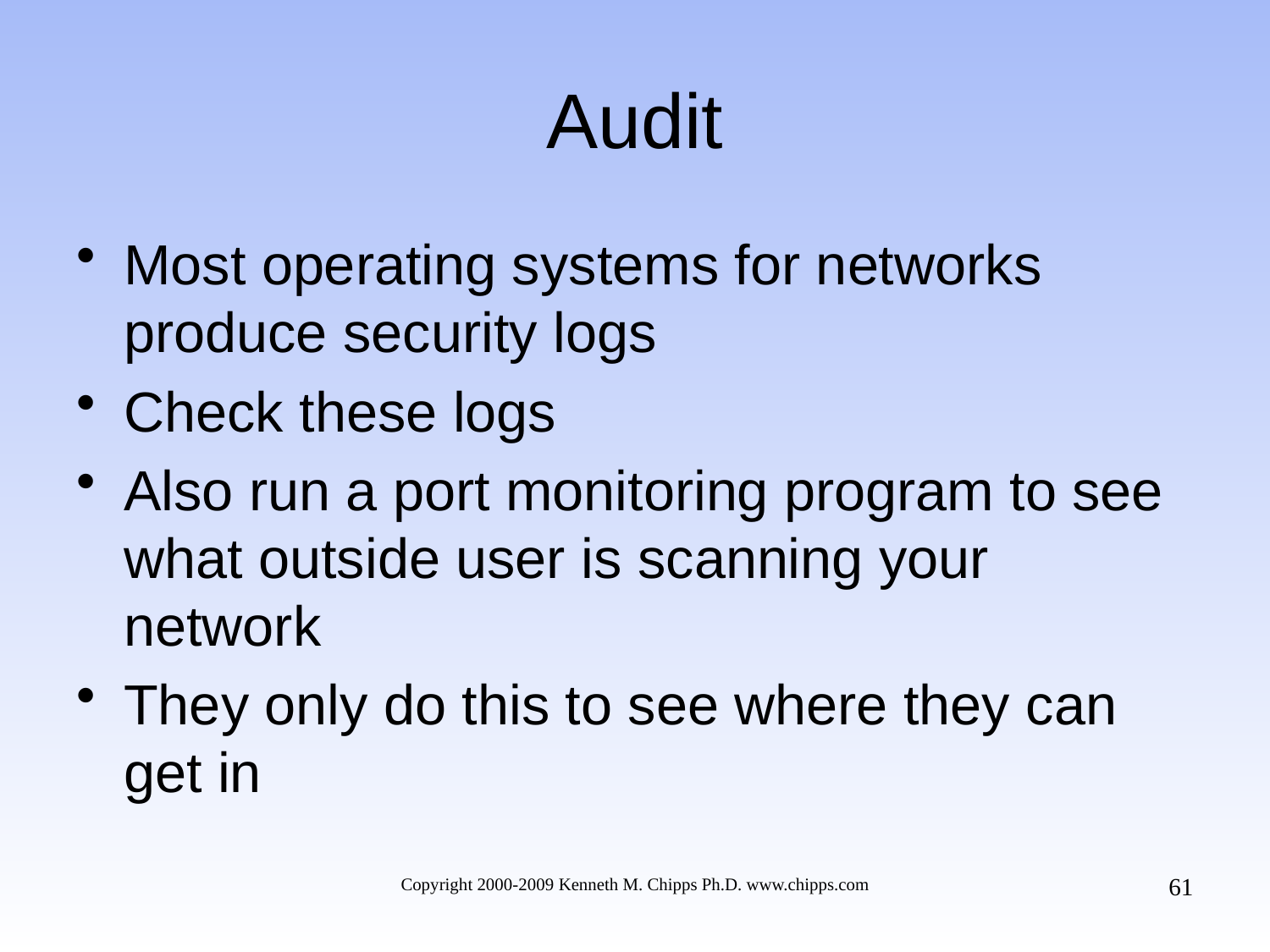

# Audit
Most operating systems for networks produce security logs
Check these logs
Also run a port monitoring program to see what outside user is scanning your network
They only do this to see where they can get in
61
Copyright 2000-2009 Kenneth M. Chipps Ph.D. www.chipps.com